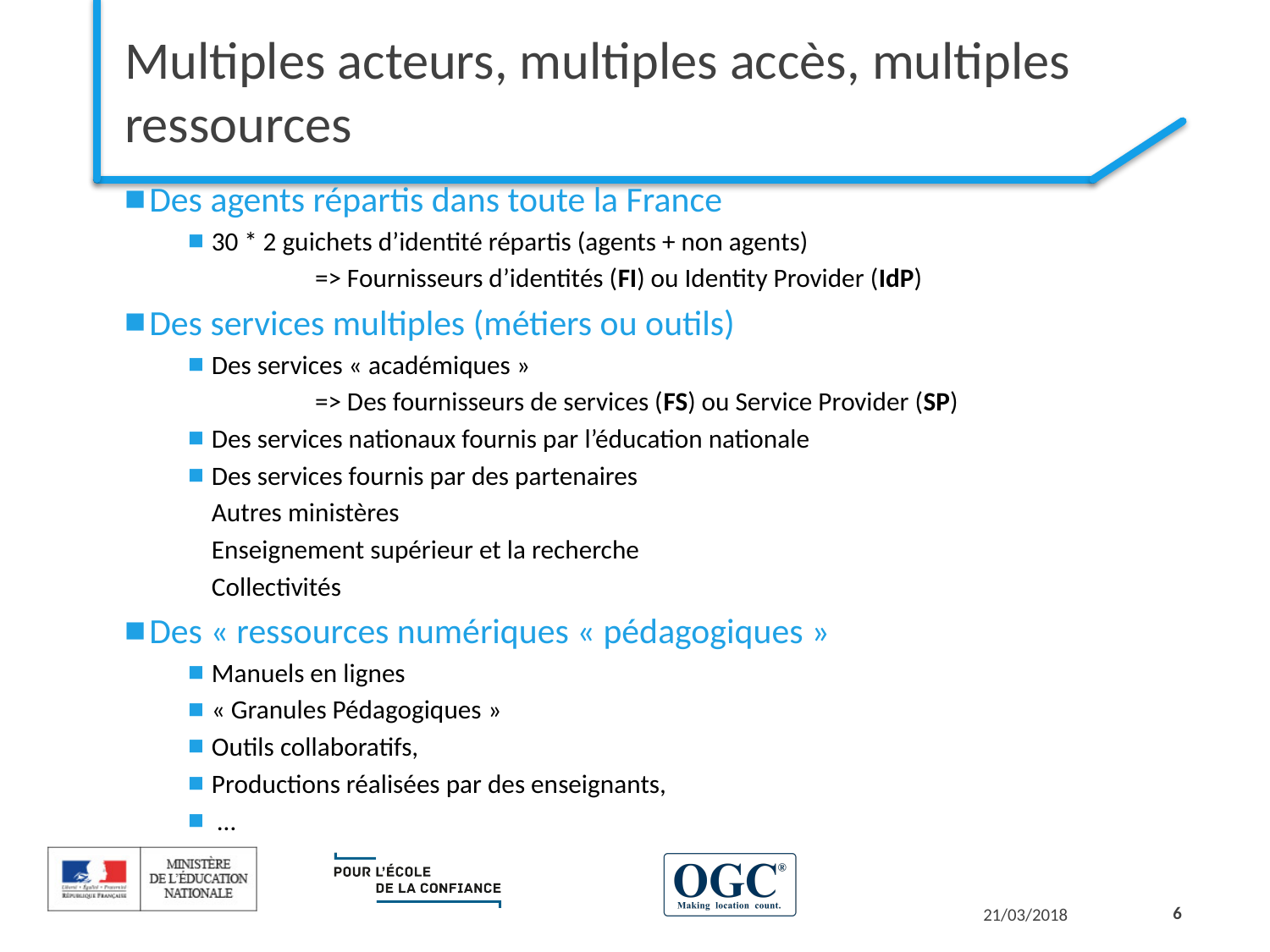

# Multiples acteurs, multiples accès, multiples ressources
Des agents répartis dans toute la France
30 * 2 guichets d’identité répartis (agents + non agents)
	=> Fournisseurs d’identités (FI) ou Identity Provider (IdP)
Des services multiples (métiers ou outils)
Des services « académiques »
	=> Des fournisseurs de services (FS) ou Service Provider (SP)
Des services nationaux fournis par l’éducation nationale
Des services fournis par des partenaires
Autres ministères
Enseignement supérieur et la recherche
Collectivités
Des « ressources numériques « pédagogiques »
Manuels en lignes
« Granules Pédagogiques »
Outils collaboratifs,
Productions réalisées par des enseignants,
 …
6